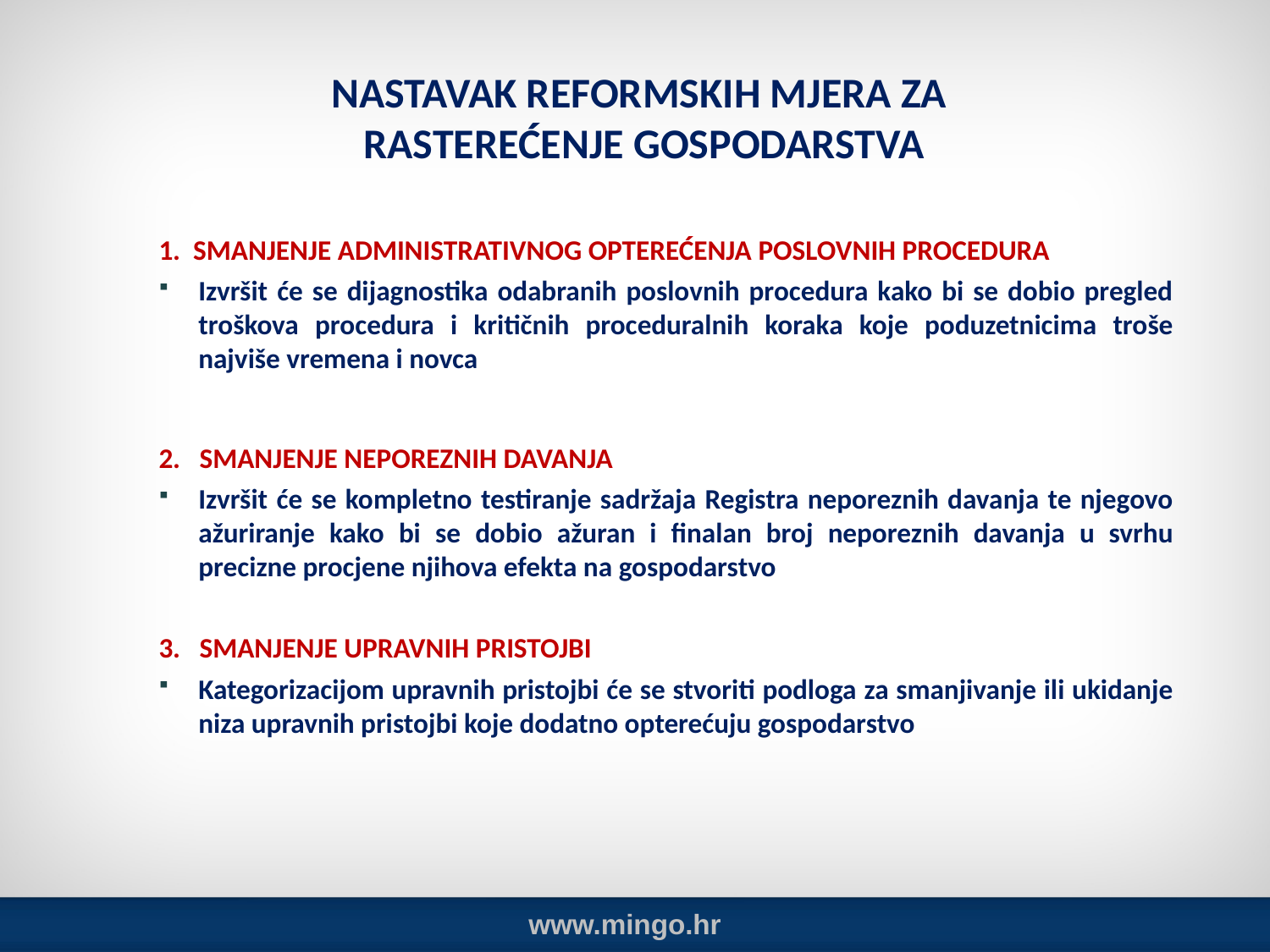

# NASTAVAK REFORMSKIH MJERA ZA RASTEREĆENJE GOSPODARSTVA
1.  SMANJENJE ADMINISTRATIVNOG OPTEREĆENJA POSLOVNIH PROCEDURA
Izvršit će se dijagnostika odabranih poslovnih procedura kako bi se dobio pregled troškova procedura i kritičnih proceduralnih koraka koje poduzetnicima troše najviše vremena i novca

2.   SMANJENJE NEPOREZNIH DAVANJA
Izvršit će se kompletno testiranje sadržaja Registra neporeznih davanja te njegovo ažuriranje kako bi se dobio ažuran i finalan broj neporeznih davanja u svrhu precizne procjene njihova efekta na gospodarstvo

3.   SMANJENJE UPRAVNIH PRISTOJBI
Kategorizacijom upravnih pristojbi će se stvoriti podloga za smanjivanje ili ukidanje niza upravnih pristojbi koje dodatno opterećuju gospodarstvo

www.mingo.hr